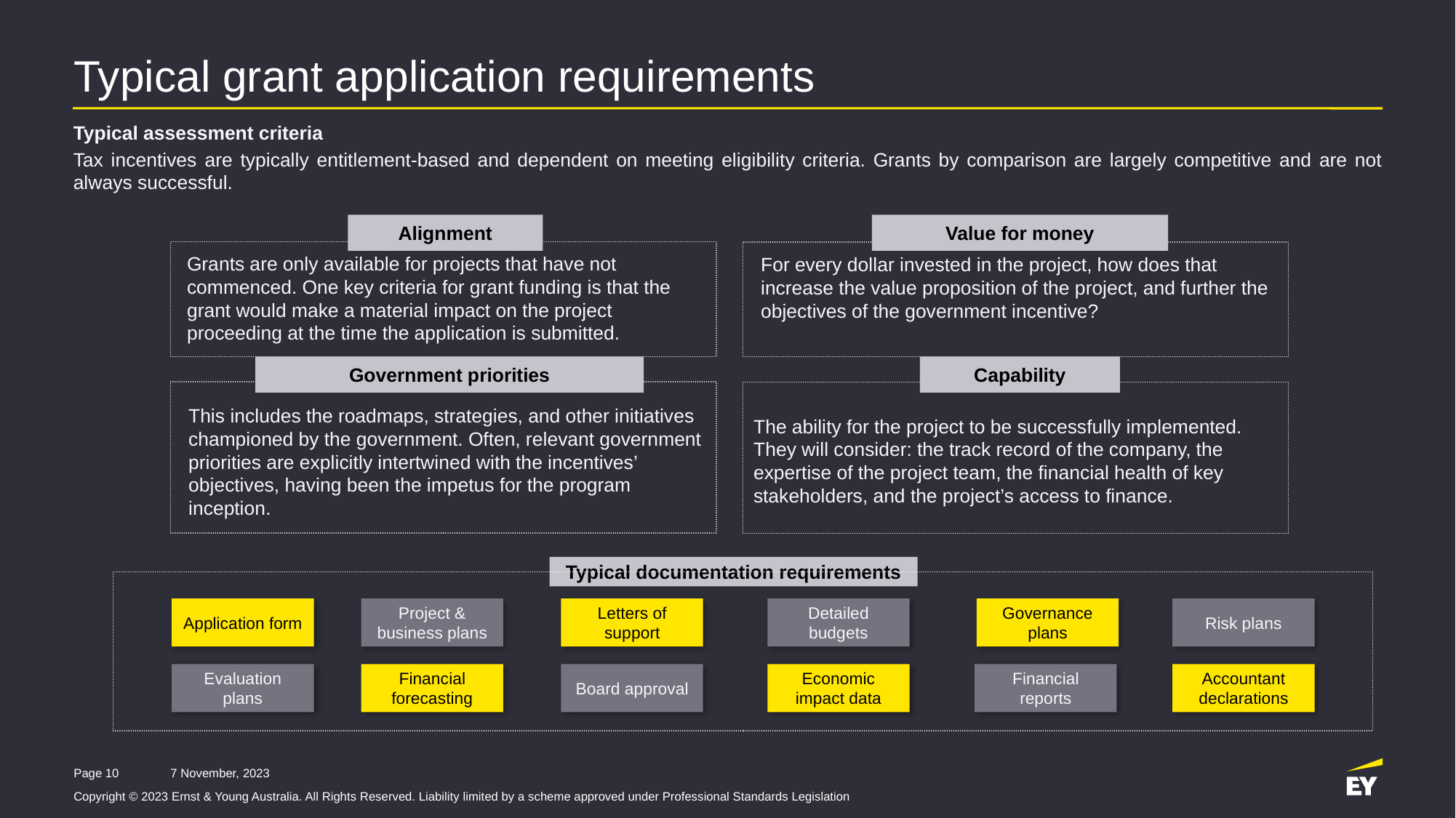

# Typical grant application requirements

Typical assessment criteria
Tax incentives are typically entitlement-based and dependent on meeting eligibility criteria. Grants by comparison are largely competitive and are not always successful.
Alignment
Value for money

Grants are only available for projects that have not commenced. One key criteria for grant funding is that the grant would make a material impact on the project proceeding at the time the application is submitted.
For every dollar invested in the project, how does that increase the value proposition of the project, and further the objectives of the government incentive?
Government priorities
Capability

This includes the roadmaps, strategies, and other initiatives championed by the government. Often, relevant government priorities are explicitly intertwined with the incentives’ objectives, having been the impetus for the program inception.
The ability for the project to be successfully implemented. They will consider: the track record of the company, the expertise of the project team, the financial health of key stakeholders, and the project’s access to finance.
Typical documentation requirements

Application form
Project & business plans
Letters of support
Detailed budgets
Governance plans
Risk plans
Evaluation plans
Financial forecasting
Board approval
Economic impact data
Financial reports
Accountant declarations
Page 10
7 November, 2023